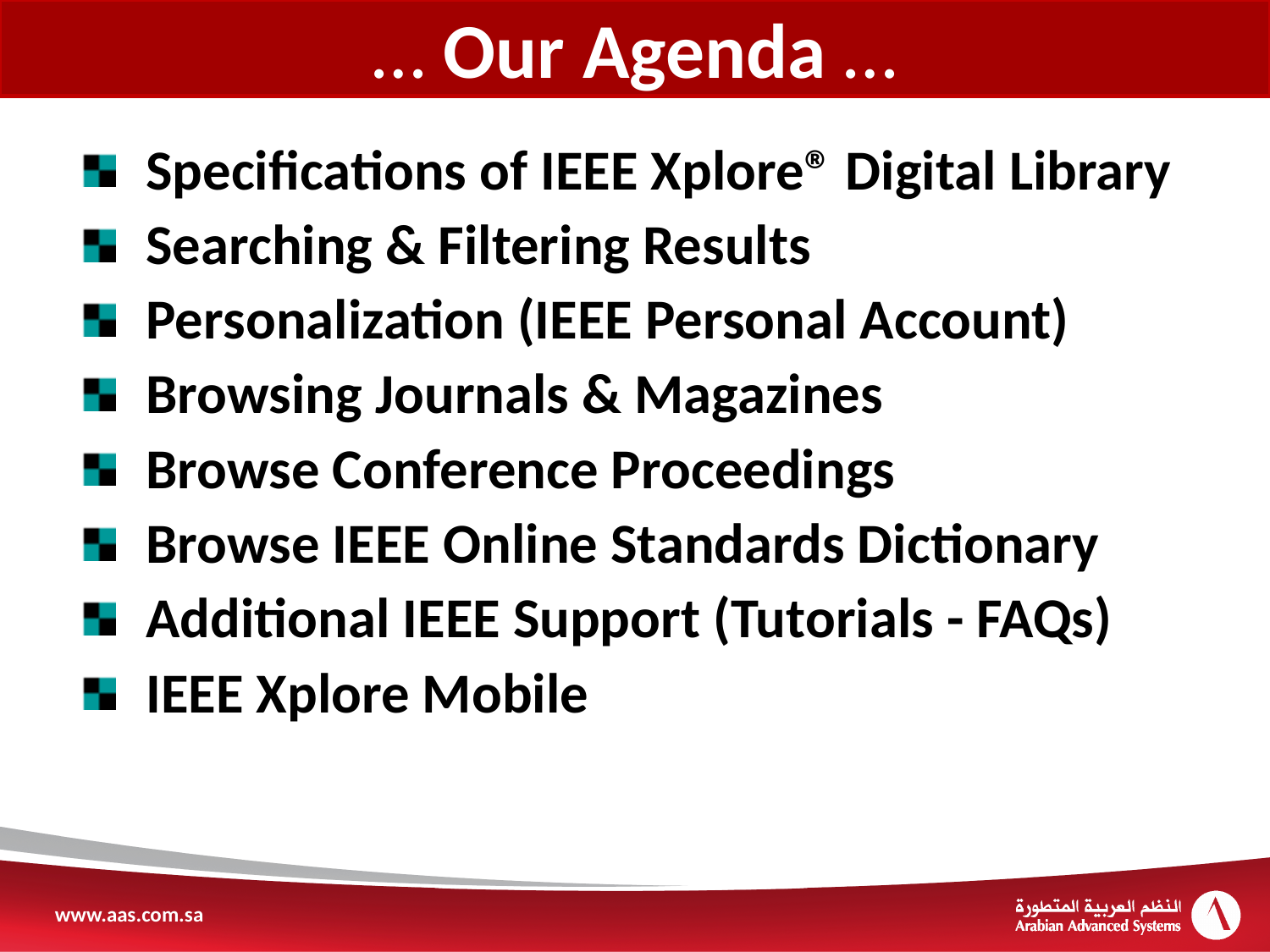

# … Our Agenda …
Specifications of IEEE Xplore® Digital Library
Searching & Filtering Results
Personalization (IEEE Personal Account)
Browsing Journals & Magazines
Browse Conference Proceedings
Browse IEEE Online Standards Dictionary
Additional IEEE Support (Tutorials - FAQs)
IEEE Xplore Mobile